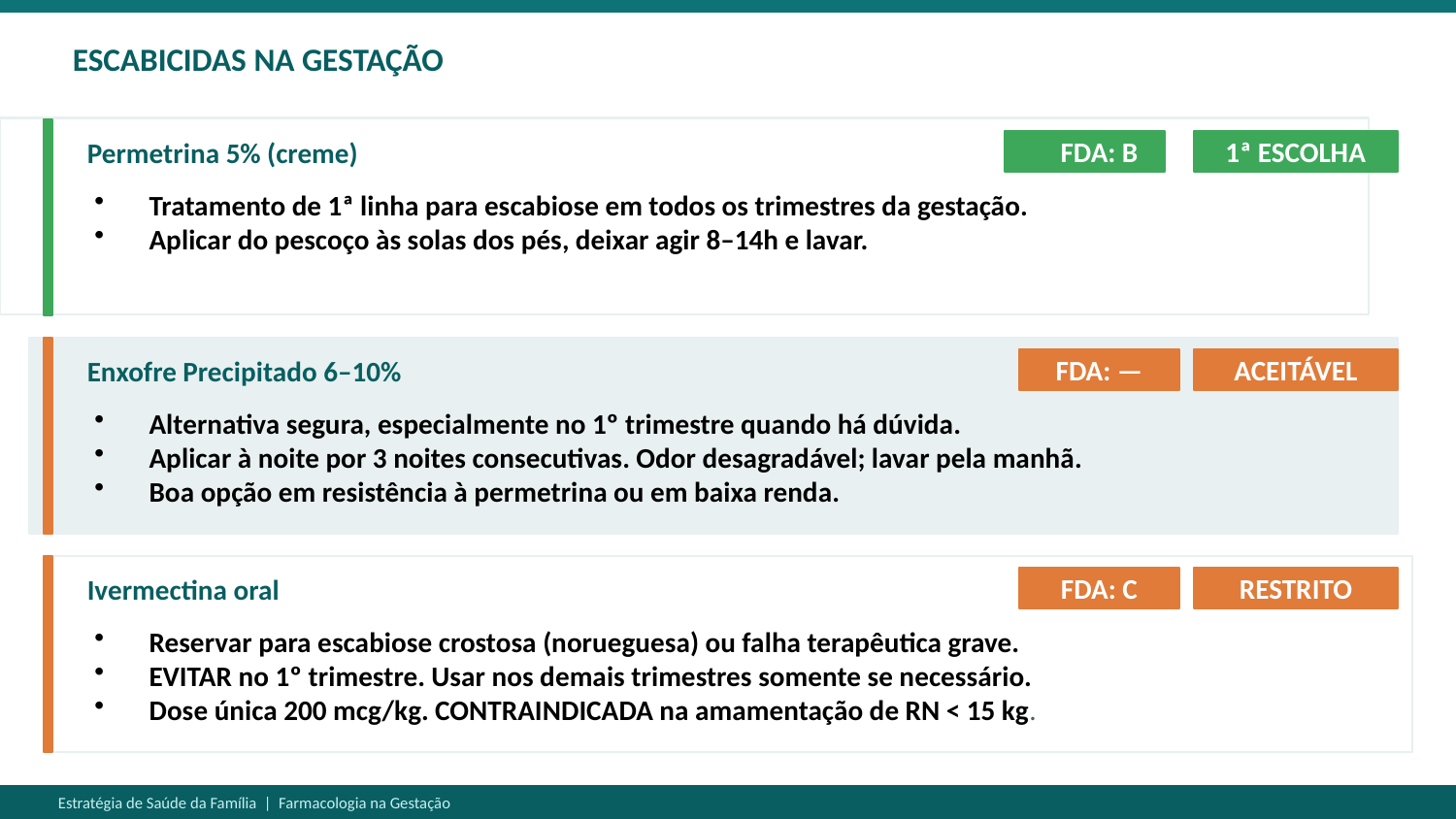

ESCABICIDAS NA GESTAÇÃO

Permetrina 5% (creme)

FDA: B

1ª ESCOLHA
Tratamento de 1ª linha para escabiose em todos os trimestres da gestação.
Aplicar do pescoço às solas dos pés, deixar agir 8–14h e lavar.

Enxofre Precipitado 6–10%

FDA: —

ACEITÁVEL
Alternativa segura, especialmente no 1º trimestre quando há dúvida.
Aplicar à noite por 3 noites consecutivas. Odor desagradável; lavar pela manhã.
Boa opção em resistência à permetrina ou em baixa renda.

Ivermectina oral

FDA: C

RESTRITO
Reservar para escabiose crostosa (norueguesa) ou falha terapêutica grave.
EVITAR no 1º trimestre. Usar nos demais trimestres somente se necessário.
Dose única 200 mcg/kg. CONTRAINDICADA na amamentação de RN < 15 kg.

Estratégia de Saúde da Família  |  Farmacologia na Gestação